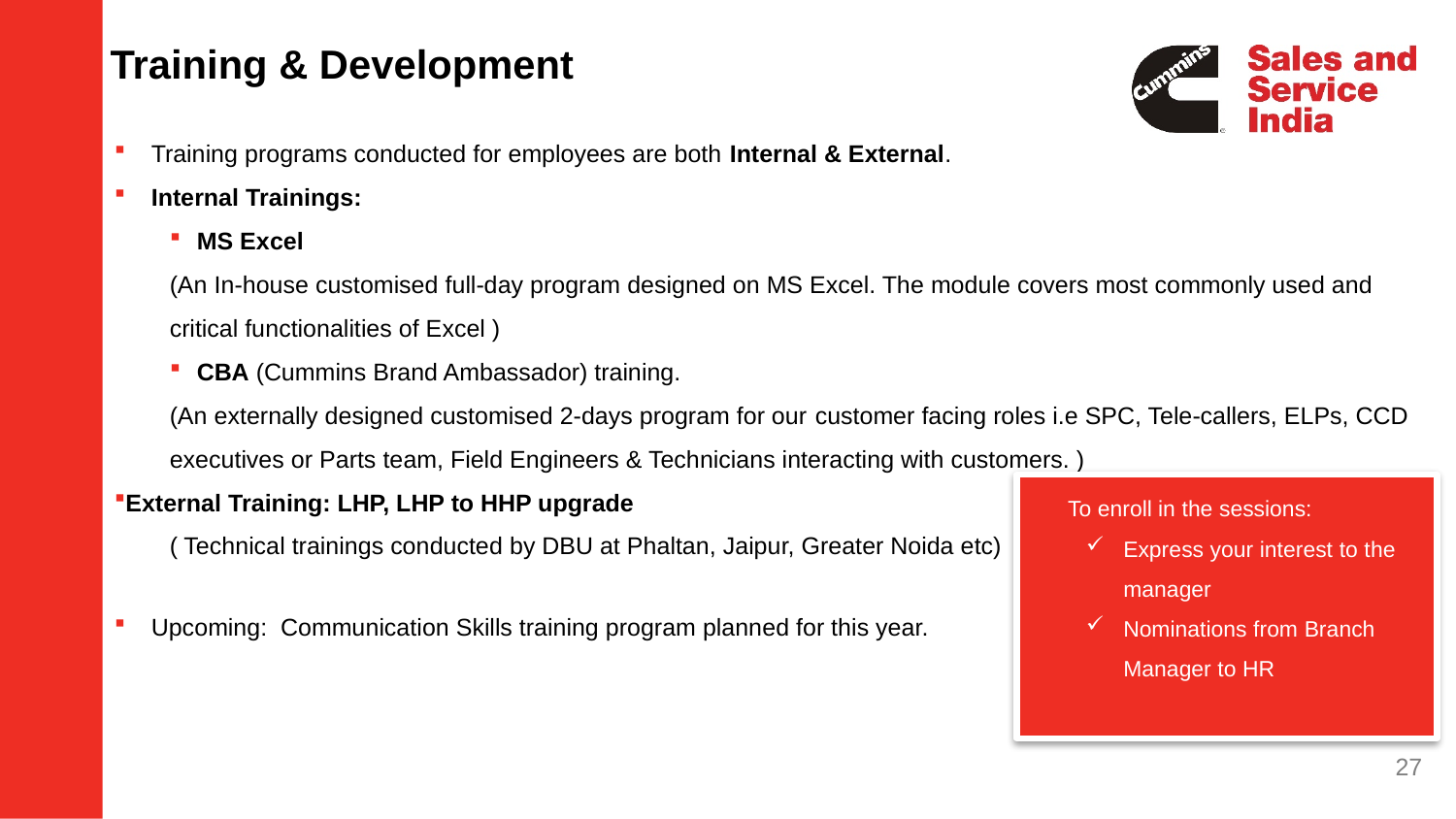

# Training & Development
Training programs conducted for employees are both Internal & External.
Internal Trainings:
MS Excel
(An In-house customised full-day program designed on MS Excel. The module covers most commonly used and critical functionalities of Excel )
CBA (Cummins Brand Ambassador) training.
(An externally designed customised 2-days program for our customer facing roles i.e SPC, Tele-callers, ELPs, CCD executives or Parts team, Field Engineers & Technicians interacting with customers. )
External Training: LHP, LHP to HHP upgrade
( Technical trainings conducted by DBU at Phaltan, Jaipur, Greater Noida etc)

Upcoming:  Communication Skills training program planned for this year.

To enroll in the sessions:
Express your interest to the manager
Nominations from Branch Manager to HR

27